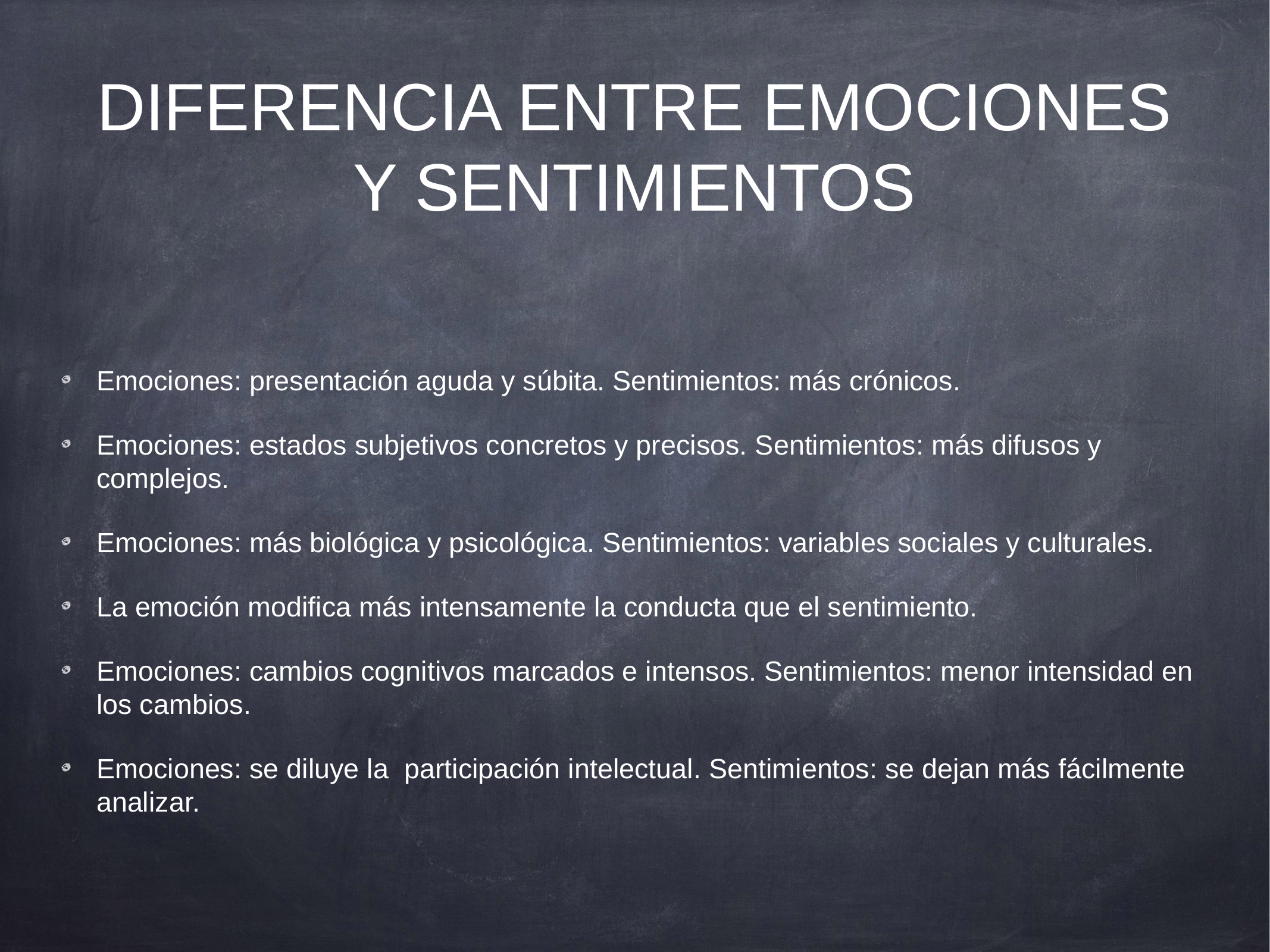

# DIFERENCIA ENTRE EMOCIONES Y SENTIMIENTOS
Emociones: presentación aguda y súbita. Sentimientos: más crónicos.
Emociones: estados subjetivos concretos y precisos. Sentimientos: más difusos y complejos.
Emociones: más biológica y psicológica. Sentimientos: variables sociales y culturales.
La emoción modifica más intensamente la conducta que el sentimiento.
Emociones: cambios cognitivos marcados e intensos. Sentimientos: menor intensidad en los cambios.
Emociones: se diluye la  participación intelectual. Sentimientos: se dejan más fácilmente analizar.